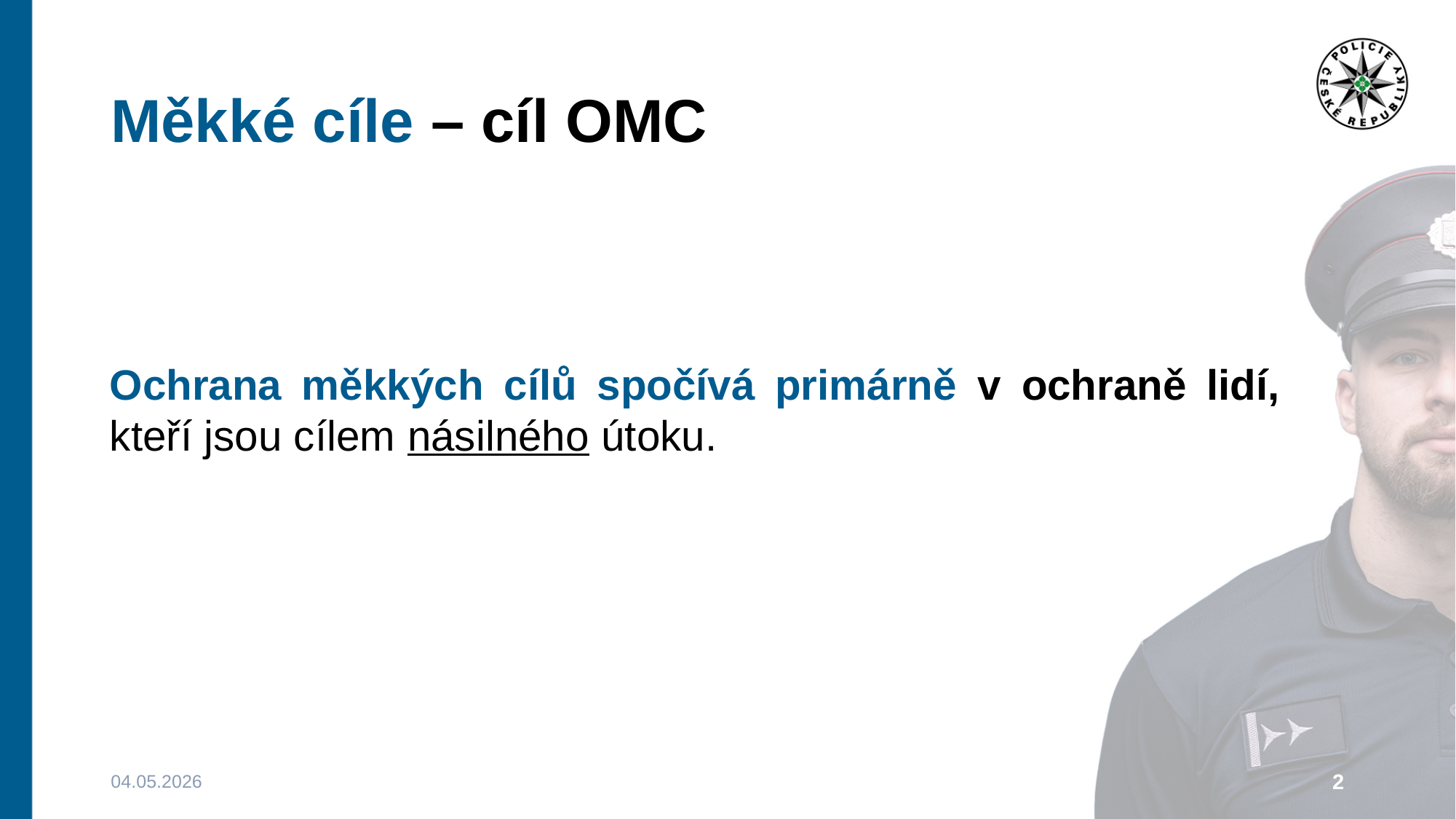

# Měkké cíle – cíl OMC

Ochrana měkkých cílů spočívá primárně v ochraně lidí, kteří jsou cílem násilného útoku.

04.05.2026
2